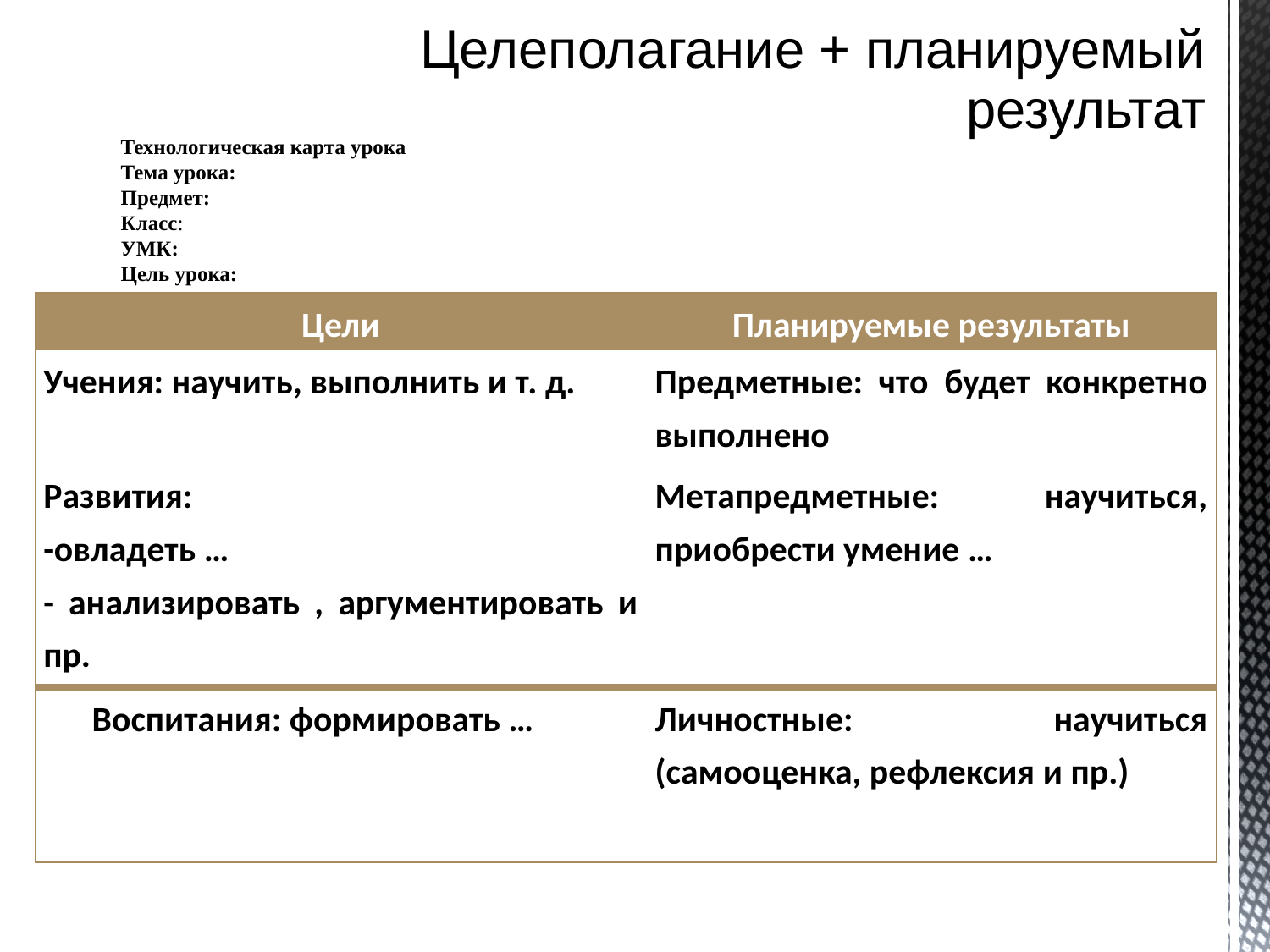

# Целеполагание + планируемый результат
Технологическая карта урока
Тема урока:
Предмет:
Класс:
УМК:
Цель урока:
| Цели | Планируемые результаты |
| --- | --- |
| Учения: научить, выполнить и т. д. | Предметные: что будет конкретно выполнено |
| Развития: -овладеть … - анализировать , аргументировать и пр. | Метапредметные: научиться, приобрести умение … |
| Воспитания: формировать … | Личностные: научиться (самооценка, рефлексия и пр.) |